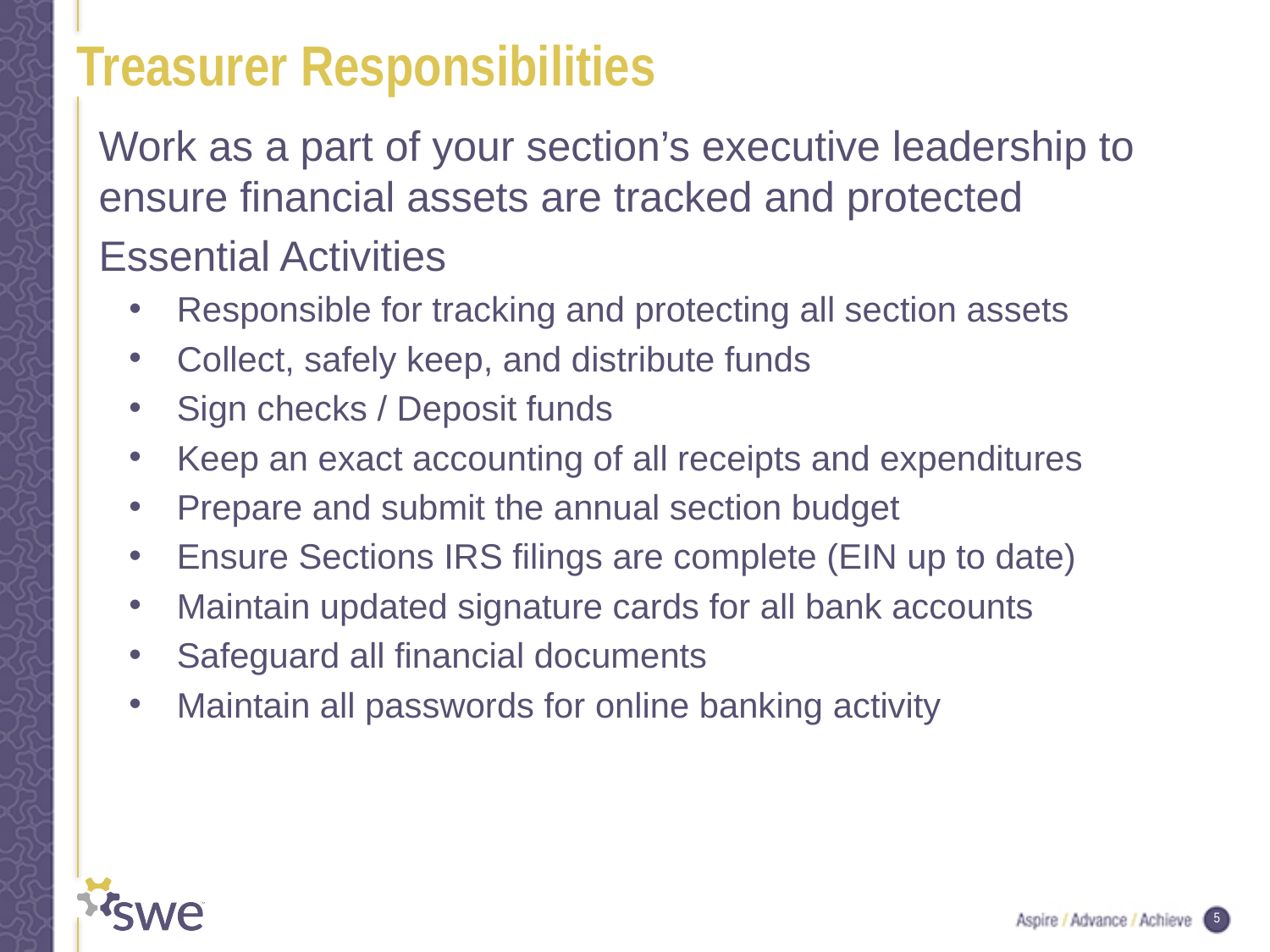

# Treasurer Responsibilities
Work as a part of your section’s executive leadership to ensure financial assets are tracked and protected
Essential Activities
Responsible for tracking and protecting all section assets
Collect, safely keep, and distribute funds
Sign checks / Deposit funds
Keep an exact accounting of all receipts and expenditures
Prepare and submit the annual section budget
Ensure Sections IRS filings are complete (EIN up to date)
Maintain updated signature cards for all bank accounts
Safeguard all financial documents
Maintain all passwords for online banking activity